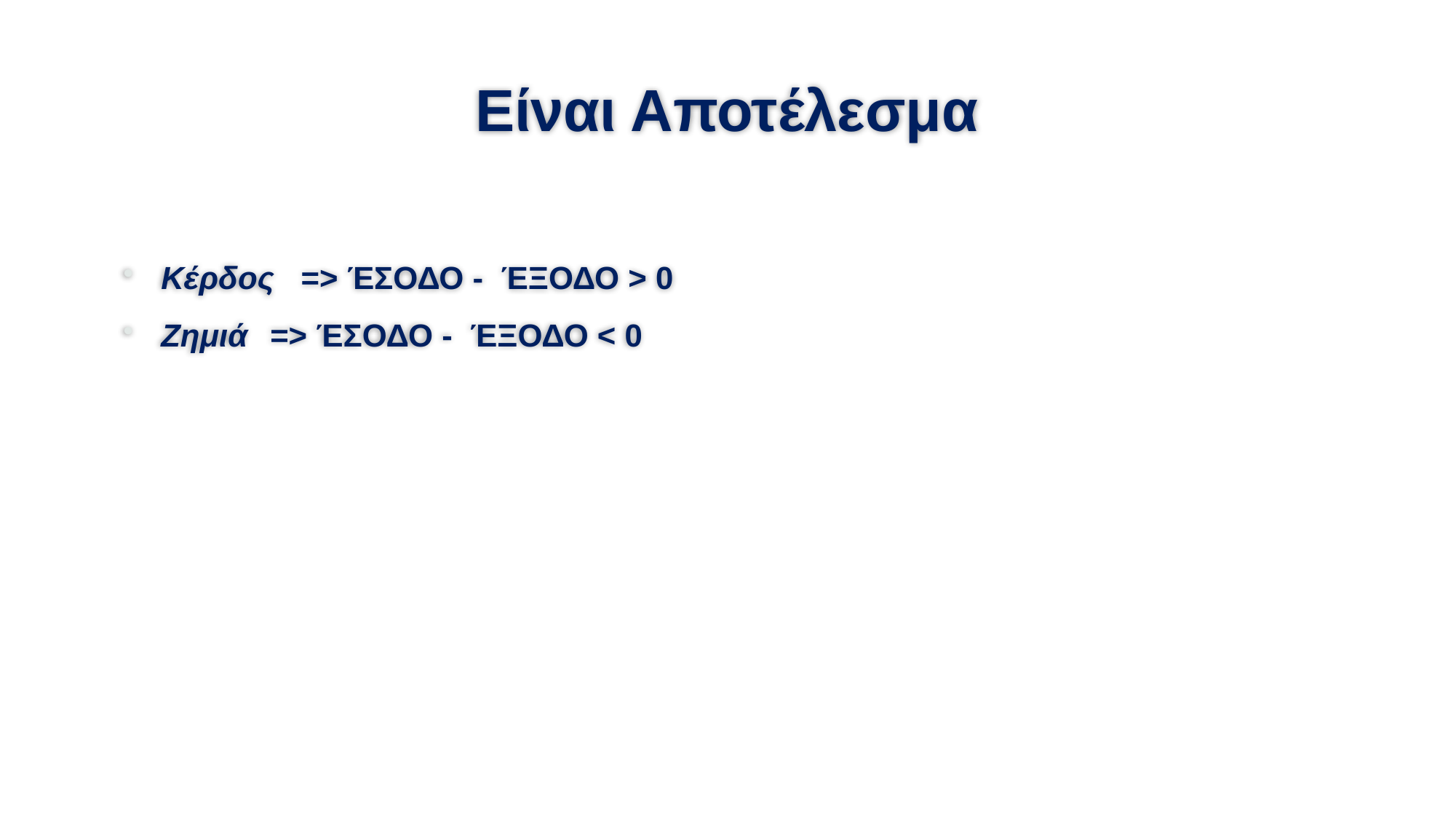

# Είναι Αποτέλεσμα
Κέρδος   => ΈΣΟΔΟ -  ΈΞΟΔΟ > 0
Ζημιά	=> ΈΣΟΔΟ -  ΈΞΟΔΟ < 0